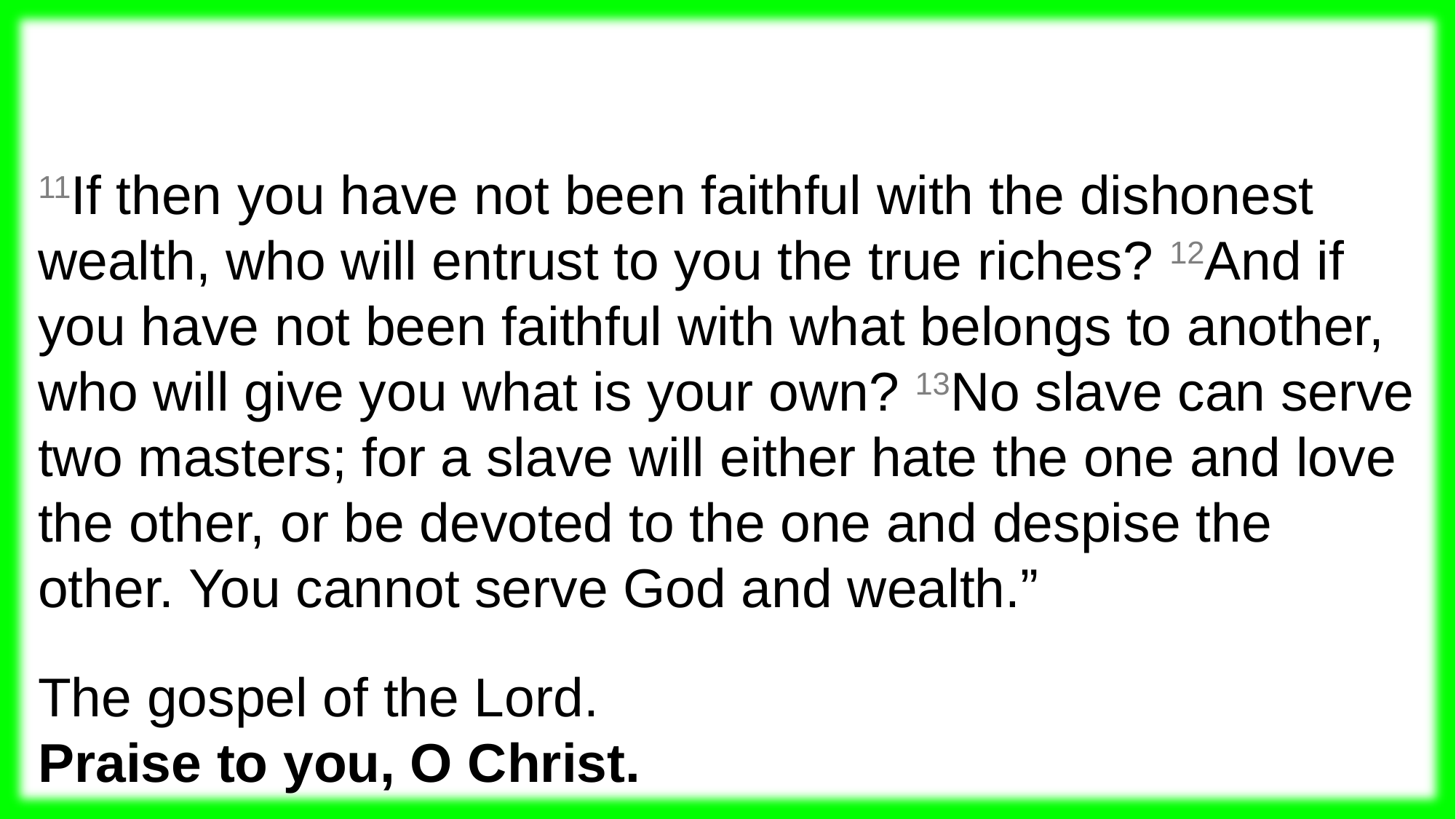

11If then you have not been faithful with the dishonest wealth, who will entrust to you the true riches? 12And if you have not been faithful with what belongs to another, who will give you what is your own? 13No slave can serve two masters; for a slave will either hate the one and love the other, or be devoted to the one and despise the other. You cannot serve God and wealth.”

The gospel of the Lord.
Praise to you, O Christ.